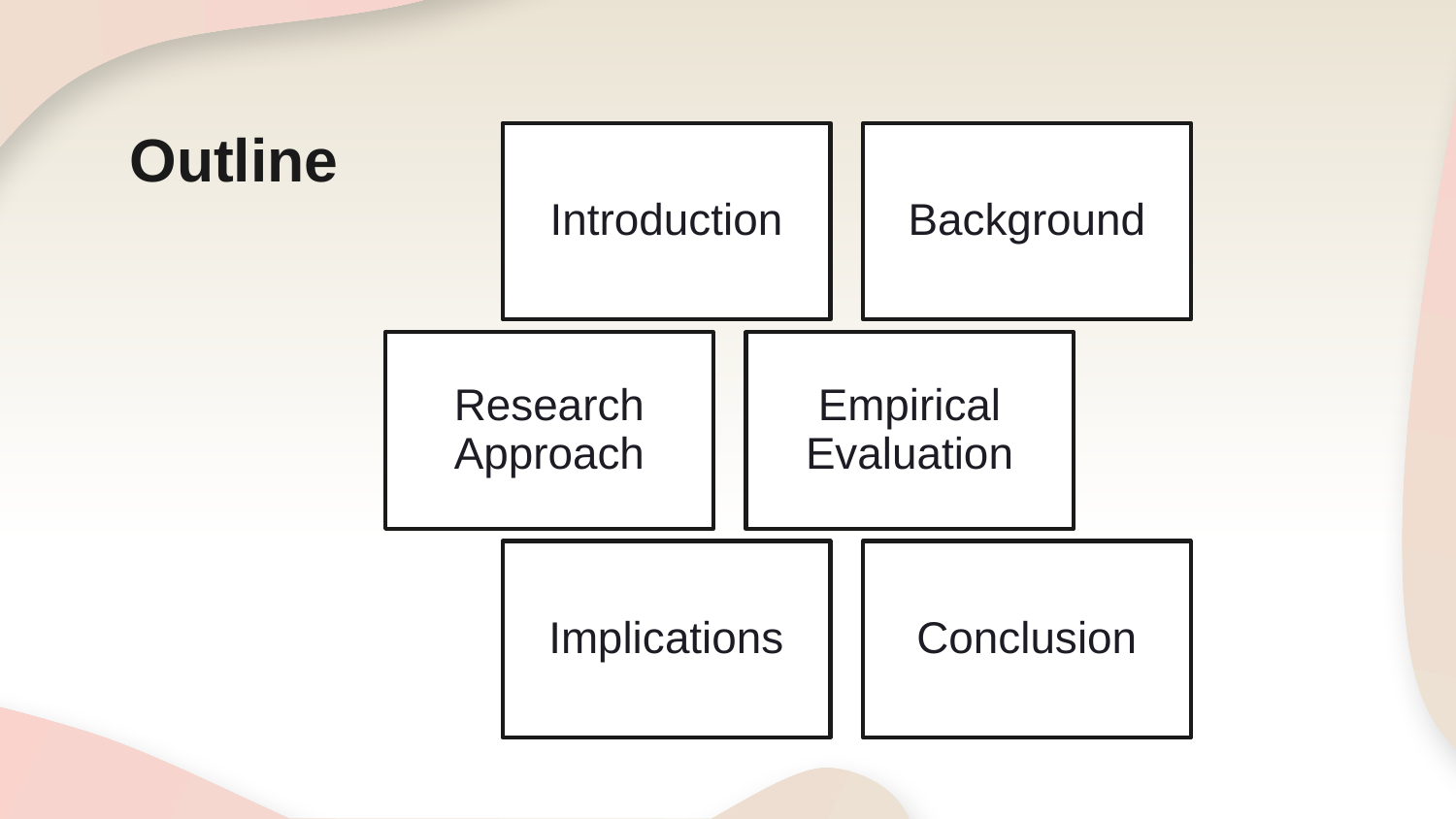

Outline
Introduction
Background
Research Approach
Empirical Evaluation
Implications
Conclusion